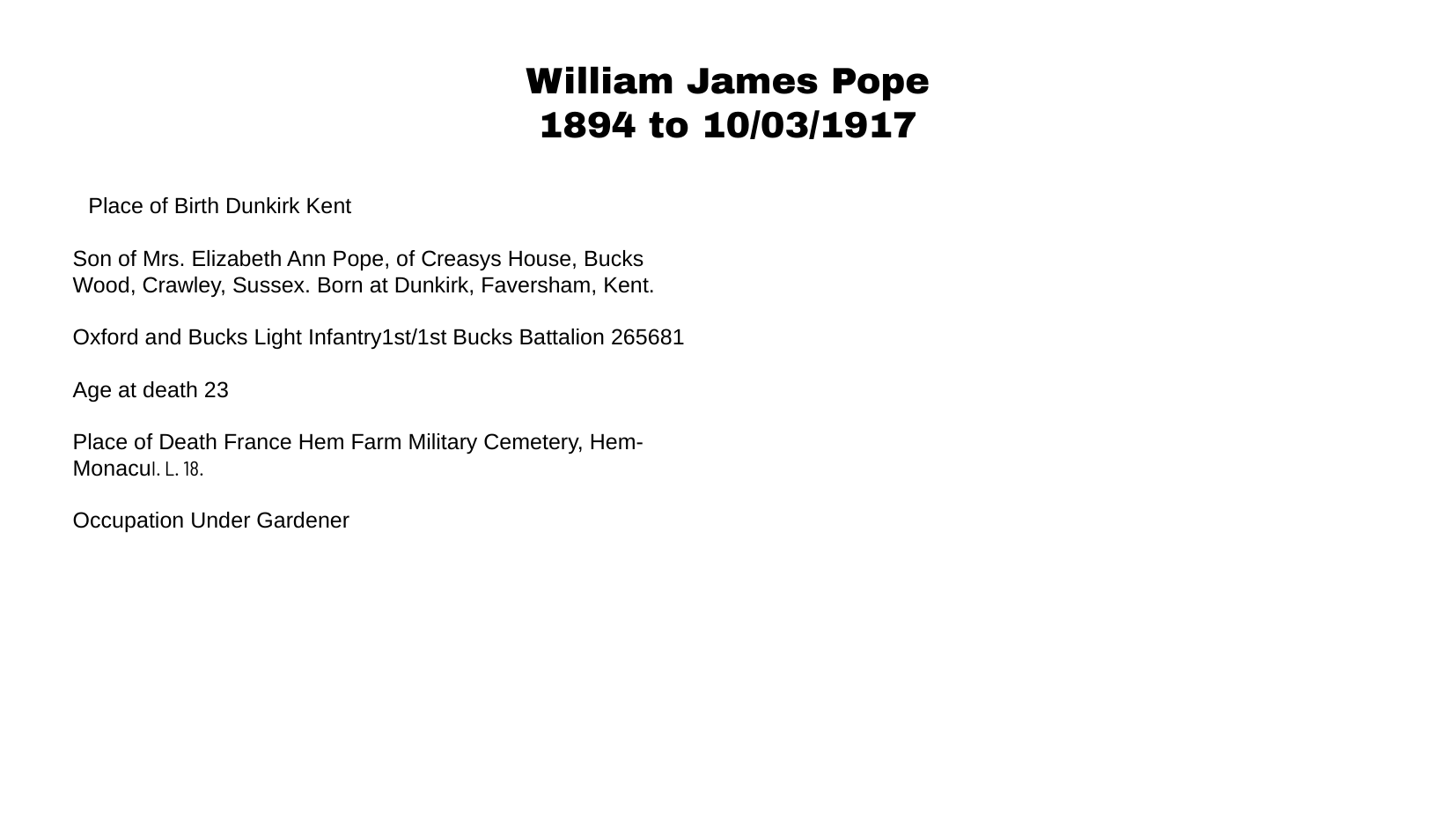

William James Pope
1894 to 10/03/1917
Place of Birth Dunkirk Kent
Son of Mrs. Elizabeth Ann Pope, of Creasys House, Bucks Wood, Crawley, Sussex. Born at Dunkirk, Faversham, Kent.
Oxford and Bucks Light Infantry1st/1st Bucks Battalion 265681
Age at death 23
Place of Death France Hem Farm Military Cemetery, Hem-MonacuI. L. 18.
Occupation Under Gardener